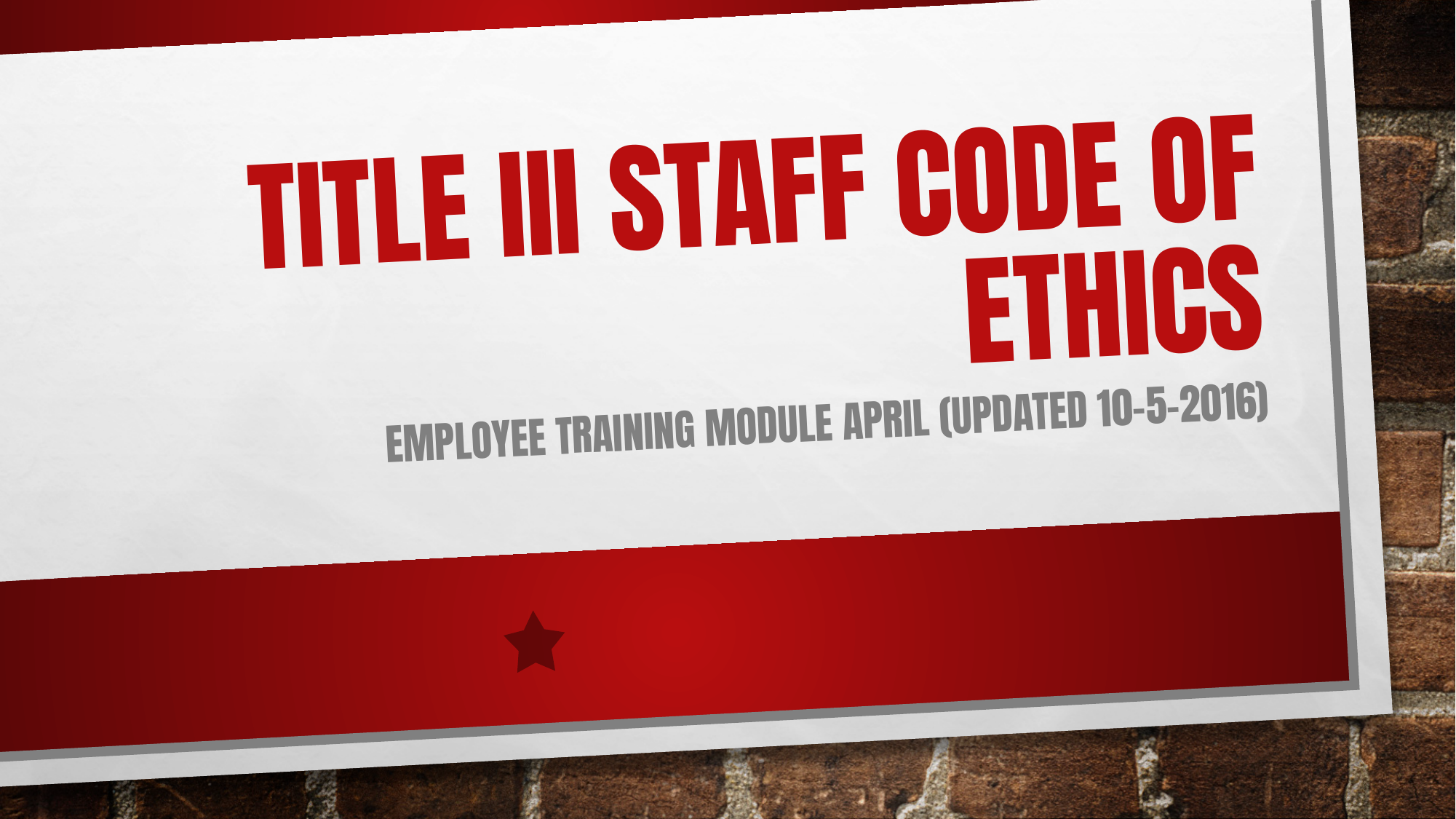

# Title iii staff code of ethics
Employee training module April (updated 10-5-2016)